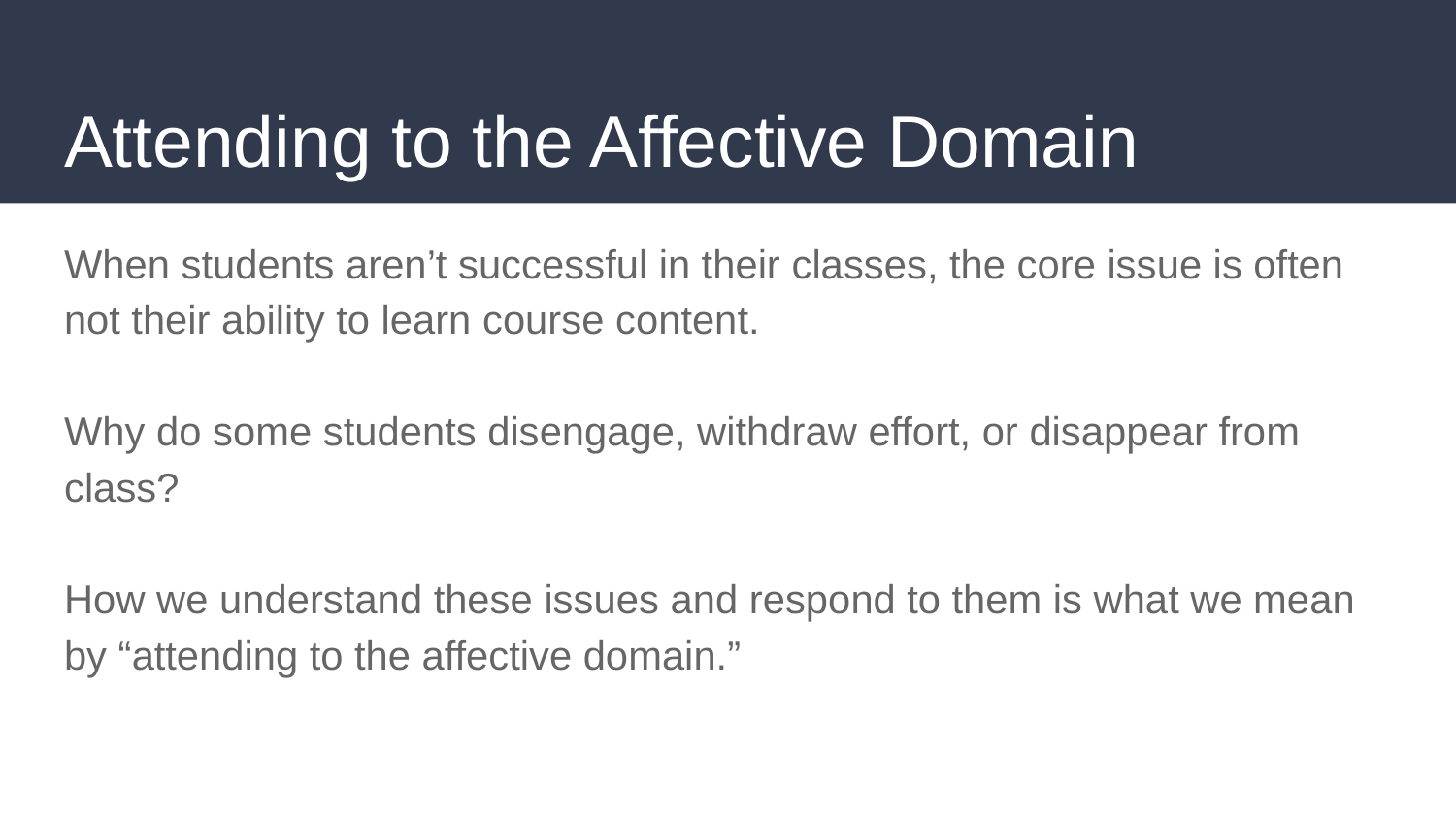

# Attending to the Affective Domain
When students aren’t successful in their classes, the core issue is often not their ability to learn course content.

Why do some students disengage, withdraw effort, or disappear from class?

How we understand these issues and respond to them is what we mean by “attending to the affective domain.”